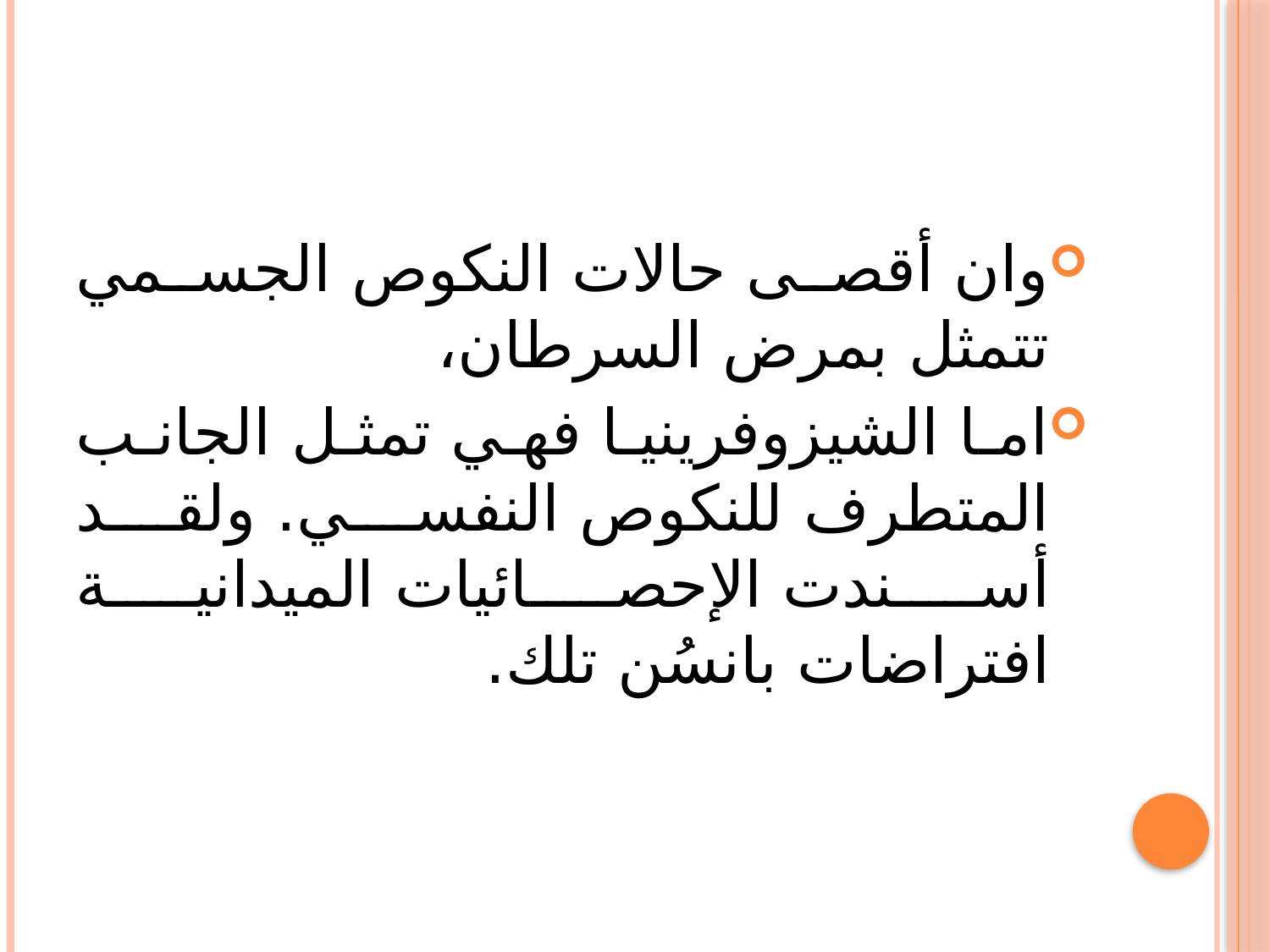

وان أقصى حالات النكوص الجسمي تتمثل بمرض السرطان،
اما الشيزوفرينيا فهي تمثل الجانب المتطرف للنكوص النفسي. ولقد أسندت الإحصائيات الميدانية افتراضات بانسُن تلك.